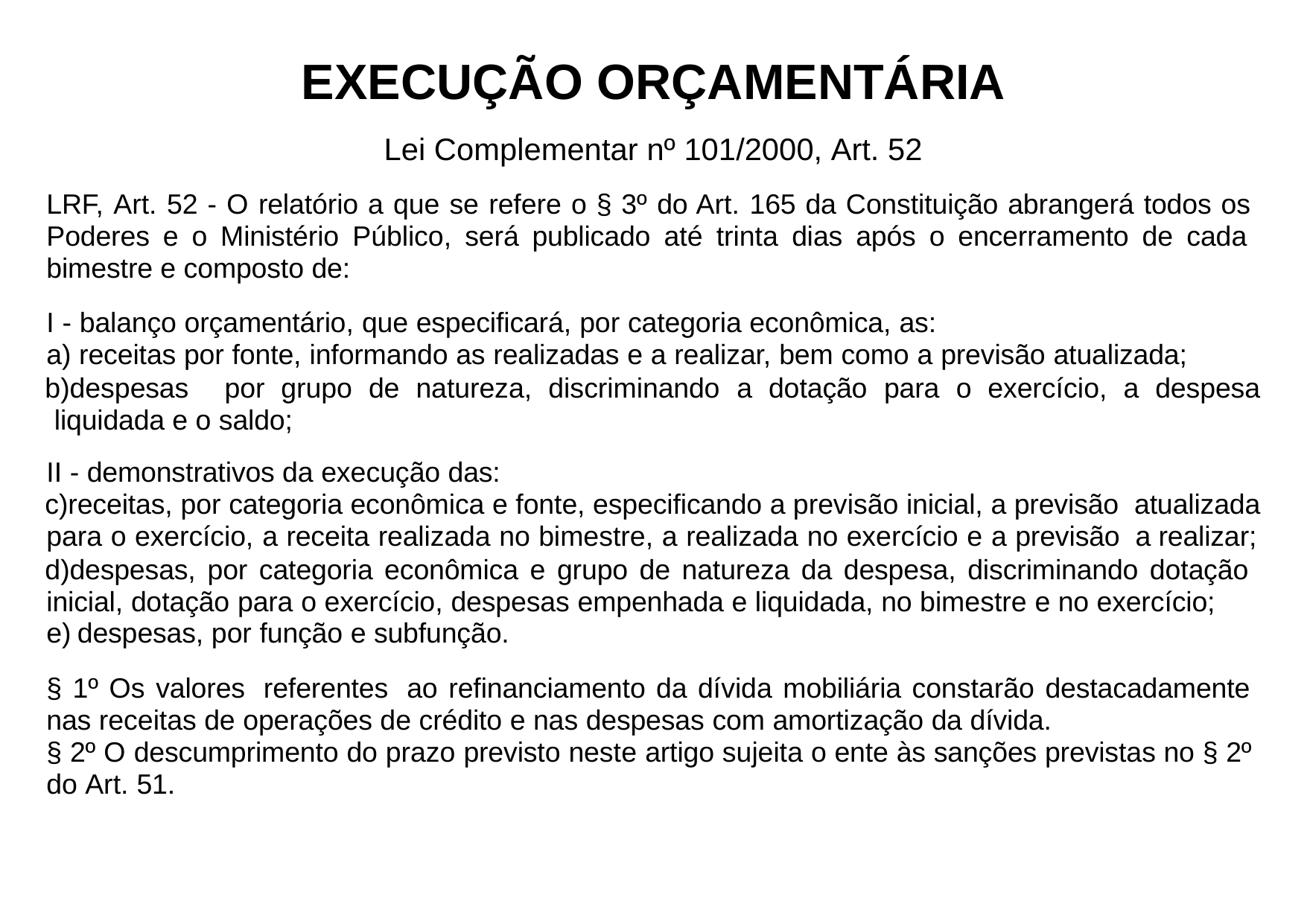

# EXECUÇÃO ORÇAMENTÁRIA
Lei Complementar nº 101/2000, Art. 52
LRF, Art. 52 - O relatório a que se refere o § 3º do Art. 165 da Constituição abrangerá todos os  Poderes e o Ministério Público, será publicado até trinta dias após o encerramento de cada  bimestre e composto de:
I - balanço orçamentário, que especificará, por categoria econômica, as:
receitas por fonte, informando as realizadas e a realizar, bem como a previsão atualizada;
despesas	por	grupo	de	natureza,	discriminando	a	dotação	para	o	exercício,	a	despesa  liquidada e o saldo;
II - demonstrativos da execução das:
receitas, por categoria econômica e fonte, especificando a previsão inicial, a previsão  atualizada para o exercício, a receita realizada no bimestre, a realizada no exercício e a previsão  a realizar;
despesas, por categoria econômica e grupo de natureza da despesa, discriminando dotação  inicial, dotação para o exercício, despesas empenhada e liquidada, no bimestre e no exercício;
despesas, por função e subfunção.
§ 1º Os valores referentes ao refinanciamento da dívida mobiliária constarão destacadamente  nas receitas de operações de crédito e nas despesas com amortização da dívida.
§ 2º O descumprimento do prazo previsto neste artigo sujeita o ente às sanções previstas no § 2º  do Art. 51.